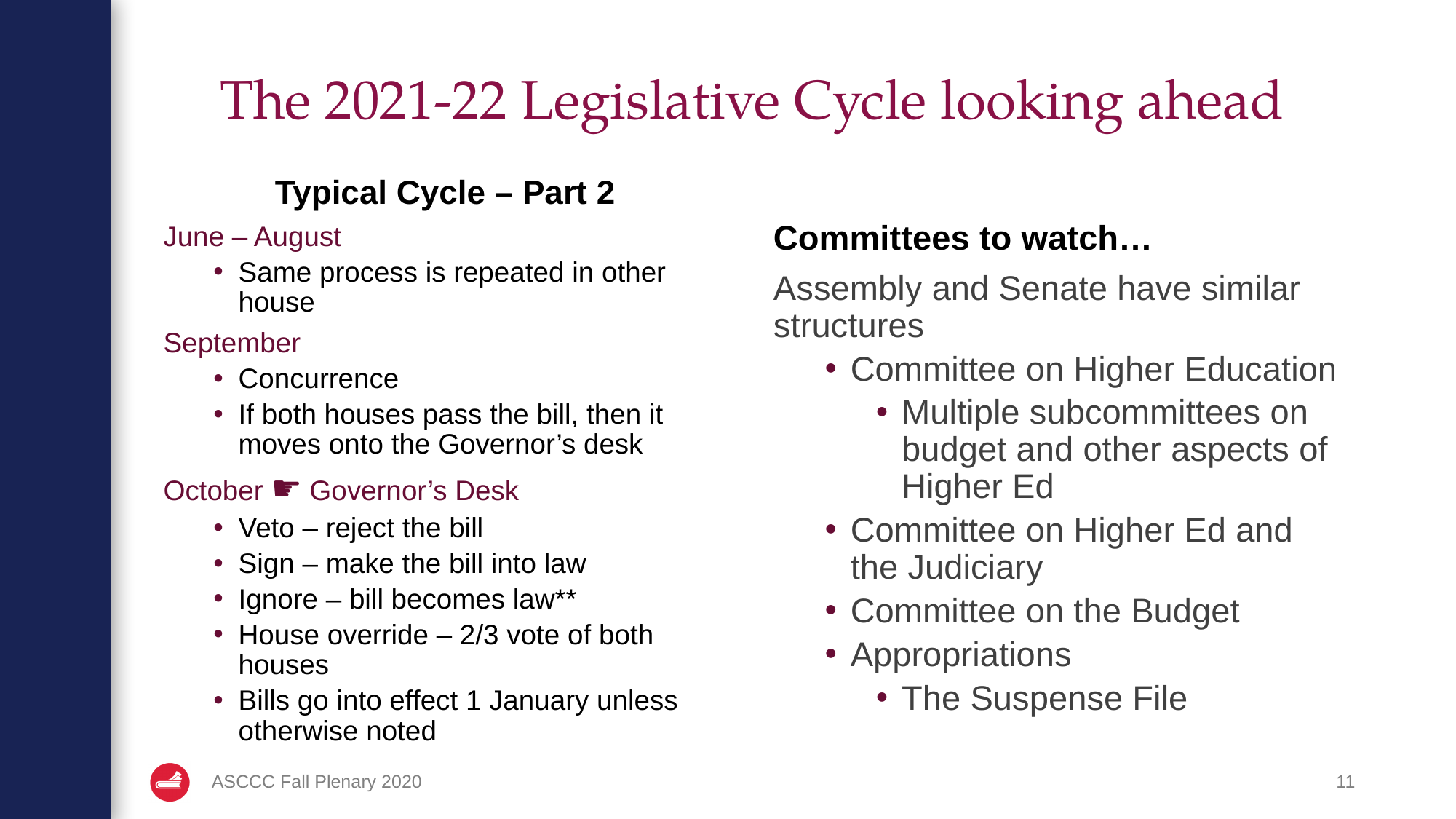

# The 2021-22 Legislative Cycle looking ahead
Typical Cycle – Part 2
June – August
Same process is repeated in other house
September
Concurrence
If both houses pass the bill, then it moves onto the Governor’s desk
October ☛ Governor’s Desk
Veto – reject the bill
Sign – make the bill into law
Ignore – bill becomes law**
House override – 2/3 vote of both houses
Bills go into effect 1 January unless otherwise noted

Committees to watch…
Assembly and Senate have similar structures
Committee on Higher Education
Multiple subcommittees on budget and other aspects of Higher Ed
Committee on Higher Ed and the Judiciary
Committee on the Budget
Appropriations
The Suspense File

ASCCC Fall Plenary 2020
11